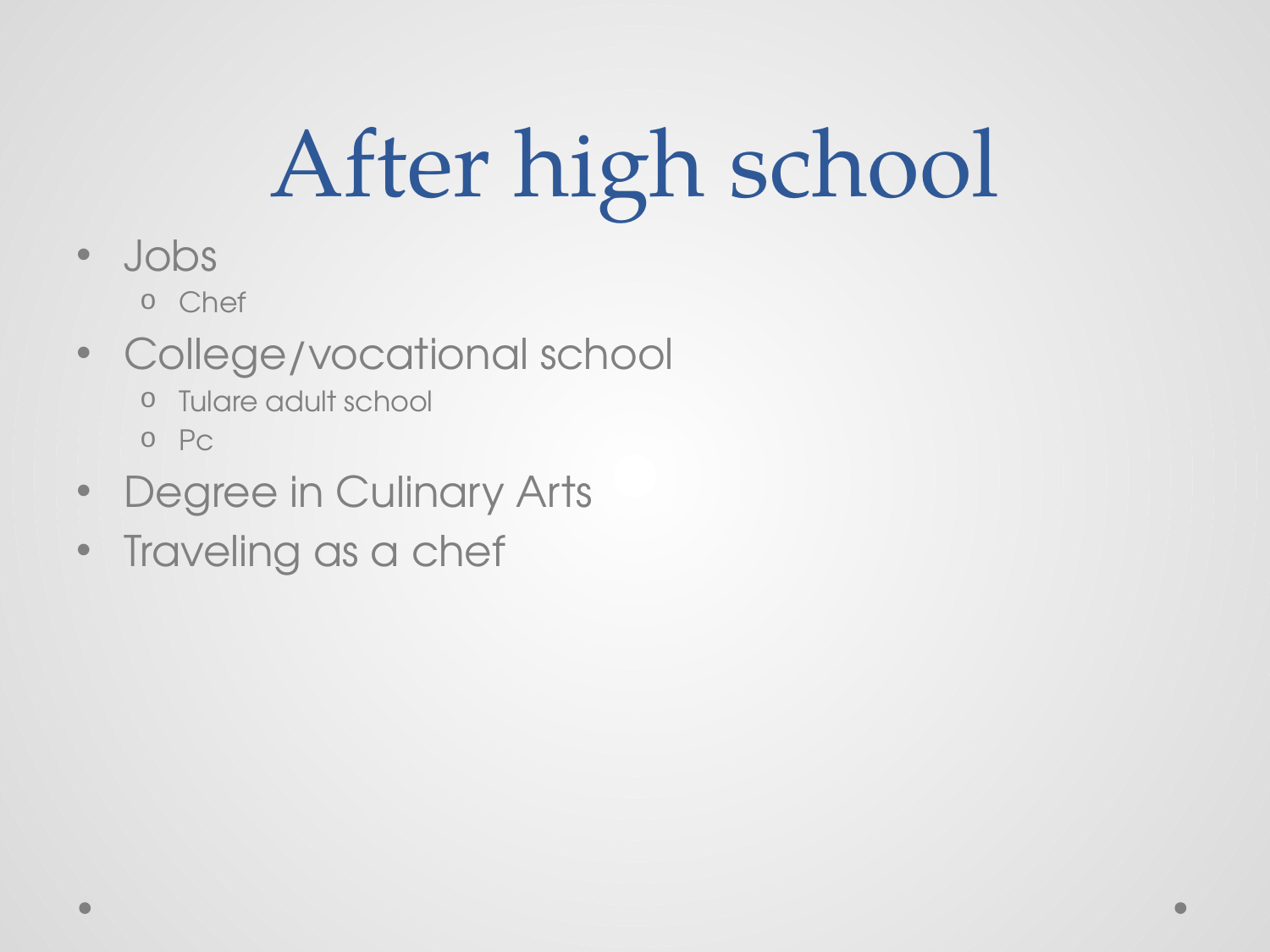

# After high school
Jobs
Chef
College/vocational school
Tulare adult school
Pc
Degree in Culinary Arts
Traveling as a chef